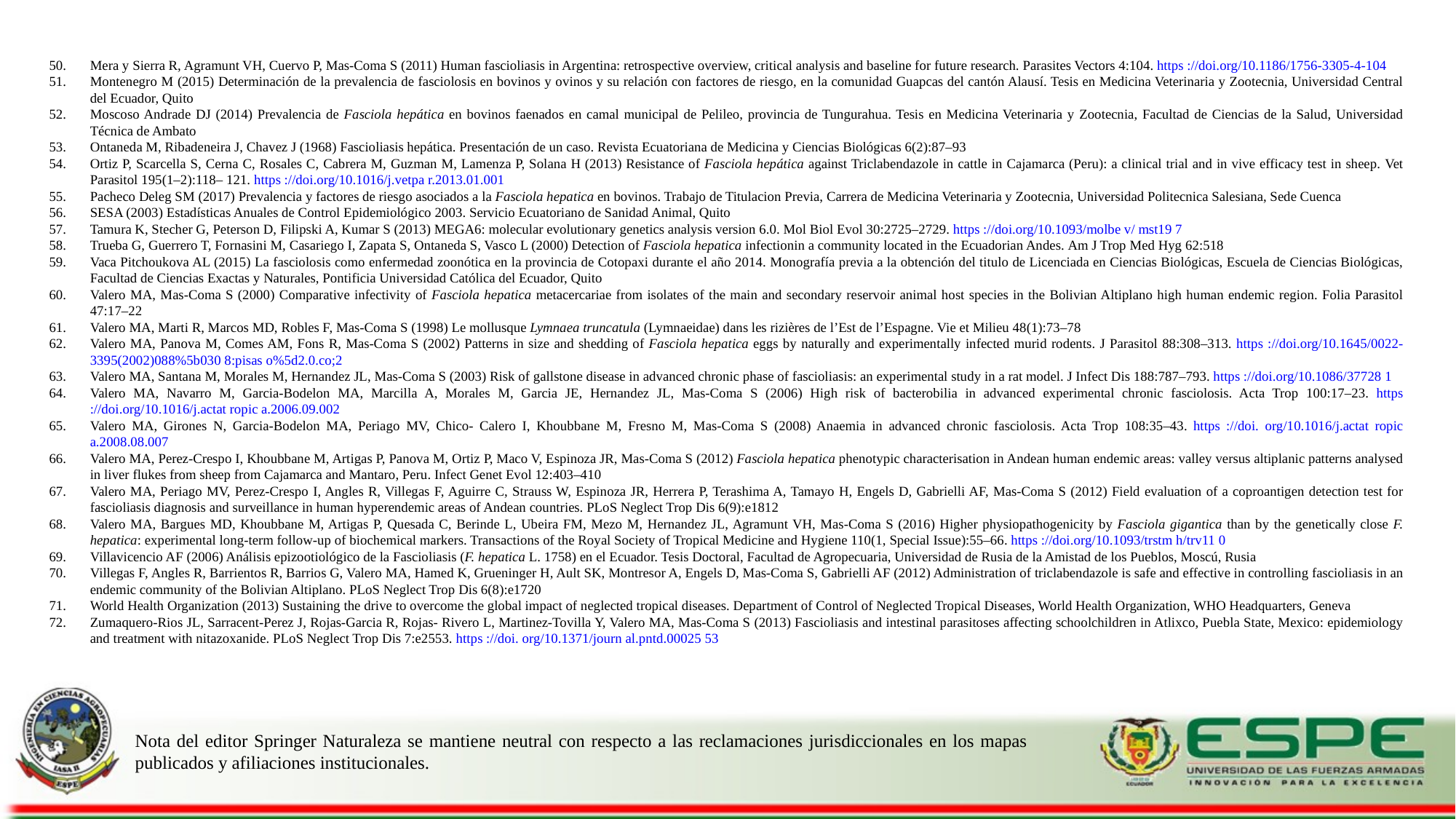

Mera y Sierra R, Agramunt VH, Cuervo P, Mas-Coma S (2011) Human fascioliasis in Argentina: retrospective overview, critical analysis and baseline for future research. Parasites Vectors 4:104. https ://doi.org/10.1186/1756-3305-4-104
Montenegro M (2015) Determinación de la prevalencia de fasciolosis en bovinos y ovinos y su relación con factores de riesgo, en la comunidad Guapcas del cantón Alausí. Tesis en Medicina Veterinaria y Zootecnia, Universidad Central del Ecuador, Quito
Moscoso Andrade DJ (2014) Prevalencia de Fasciola hepática en bovinos faenados en camal municipal de Pelileo, provincia de Tungurahua. Tesis en Medicina Veterinaria y Zootecnia, Facultad de Ciencias de la Salud, Universidad Técnica de Ambato
Ontaneda M, Ribadeneira J, Chavez J (1968) Fascioliasis hepática. Presentación de un caso. Revista Ecuatoriana de Medicina y Ciencias Biológicas 6(2):87–93
Ortiz P, Scarcella S, Cerna C, Rosales C, Cabrera M, Guzman M, Lamenza P, Solana H (2013) Resistance of Fasciola hepática against Triclabendazole in cattle in Cajamarca (Peru): a clinical trial and in vive efficacy test in sheep. Vet Parasitol 195(1–2):118– 121. https ://doi.org/10.1016/j.vetpa r.2013.01.001
Pacheco Deleg SM (2017) Prevalencia y factores de riesgo asociados a la Fasciola hepatica en bovinos. Trabajo de Titulacion Previa, Carrera de Medicina Veterinaria y Zootecnia, Universidad Politecnica Salesiana, Sede Cuenca
SESA (2003) Estadísticas Anuales de Control Epidemiológico 2003. Servicio Ecuatoriano de Sanidad Animal, Quito
Tamura K, Stecher G, Peterson D, Filipski A, Kumar S (2013) MEGA6: molecular evolutionary genetics analysis version 6.0. Mol Biol Evol 30:2725–2729. https ://doi.org/10.1093/molbe v/ mst19 7
Trueba G, Guerrero T, Fornasini M, Casariego I, Zapata S, Ontaneda S, Vasco L (2000) Detection of Fasciola hepatica infectionin a community located in the Ecuadorian Andes. Am J Trop Med Hyg 62:518
Vaca Pitchoukova AL (2015) La fasciolosis como enfermedad zoonótica en la provincia de Cotopaxi durante el año 2014. Monografía previa a la obtención del titulo de Licenciada en Ciencias Biológicas, Escuela de Ciencias Biológicas, Facultad de Ciencias Exactas y Naturales, Pontificia Universidad Católica del Ecuador, Quito
Valero MA, Mas-Coma S (2000) Comparative infectivity of Fasciola hepatica metacercariae from isolates of the main and secondary reservoir animal host species in the Bolivian Altiplano high human endemic region. Folia Parasitol 47:17–22
Valero MA, Marti R, Marcos MD, Robles F, Mas-Coma S (1998) Le mollusque Lymnaea truncatula (Lymnaeidae) dans les rizières de l’Est de l’Espagne. Vie et Milieu 48(1):73–78
Valero MA, Panova M, Comes AM, Fons R, Mas-Coma S (2002) Patterns in size and shedding of Fasciola hepatica eggs by naturally and experimentally infected murid rodents. J Parasitol 88:308–313. https ://doi.org/10.1645/0022-3395(2002)088%5b030 8:pisas o%5d2.0.co;2
Valero MA, Santana M, Morales M, Hernandez JL, Mas-Coma S (2003) Risk of gallstone disease in advanced chronic phase of fascioliasis: an experimental study in a rat model. J Infect Dis 188:787–793. https ://doi.org/10.1086/37728 1
Valero MA, Navarro M, Garcia-Bodelon MA, Marcilla A, Morales M, Garcia JE, Hernandez JL, Mas-Coma S (2006) High risk of bacterobilia in advanced experimental chronic fasciolosis. Acta Trop 100:17–23. https ://doi.org/10.1016/j.actat ropic a.2006.09.002
Valero MA, Girones N, Garcia-Bodelon MA, Periago MV, Chico- Calero I, Khoubbane M, Fresno M, Mas-Coma S (2008) Anaemia in advanced chronic fasciolosis. Acta Trop 108:35–43. https ://doi. org/10.1016/j.actat ropic a.2008.08.007
Valero MA, Perez-Crespo I, Khoubbane M, Artigas P, Panova M, Ortiz P, Maco V, Espinoza JR, Mas-Coma S (2012) Fasciola hepatica phenotypic characterisation in Andean human endemic areas: valley versus altiplanic patterns analysed in liver flukes from sheep from Cajamarca and Mantaro, Peru. Infect Genet Evol 12:403–410
Valero MA, Periago MV, Perez-Crespo I, Angles R, Villegas F, Aguirre C, Strauss W, Espinoza JR, Herrera P, Terashima A, Tamayo H, Engels D, Gabrielli AF, Mas-Coma S (2012) Field evaluation of a coproantigen detection test for fascioliasis diagnosis and surveillance in human hyperendemic areas of Andean countries. PLoS Neglect Trop Dis 6(9):e1812
Valero MA, Bargues MD, Khoubbane M, Artigas P, Quesada C, Berinde L, Ubeira FM, Mezo M, Hernandez JL, Agramunt VH, Mas-Coma S (2016) Higher physiopathogenicity by Fasciola gigantica than by the genetically close F. hepatica: experimental long-term follow-up of biochemical markers. Transactions of the Royal Society of Tropical Medicine and Hygiene 110(1, Special Issue):55–66. https ://doi.org/10.1093/trstm h/trv11 0
Villavicencio AF (2006) Análisis epizootiológico de la Fascioliasis (F. hepatica L. 1758) en el Ecuador. Tesis Doctoral, Facultad de Agropecuaria, Universidad de Rusia de la Amistad de los Pueblos, Moscú, Rusia
Villegas F, Angles R, Barrientos R, Barrios G, Valero MA, Hamed K, Grueninger H, Ault SK, Montresor A, Engels D, Mas-Coma S, Gabrielli AF (2012) Administration of triclabendazole is safe and effective in controlling fascioliasis in an endemic community of the Bolivian Altiplano. PLoS Neglect Trop Dis 6(8):e1720
World Health Organization (2013) Sustaining the drive to overcome the global impact of neglected tropical diseases. Department of Control of Neglected Tropical Diseases, World Health Organization, WHO Headquarters, Geneva
Zumaquero-Rios JL, Sarracent-Perez J, Rojas-Garcia R, Rojas- Rivero L, Martinez-Tovilla Y, Valero MA, Mas-Coma S (2013) Fascioliasis and intestinal parasitoses affecting schoolchildren in Atlixco, Puebla State, Mexico: epidemiology and treatment with nitazoxanide. PLoS Neglect Trop Dis 7:e2553. https ://doi. org/10.1371/journ al.pntd.00025 53

Nota del editor Springer Naturaleza se mantiene neutral con respecto a las reclamaciones jurisdiccionales en los mapas publicados y afiliaciones institucionales.